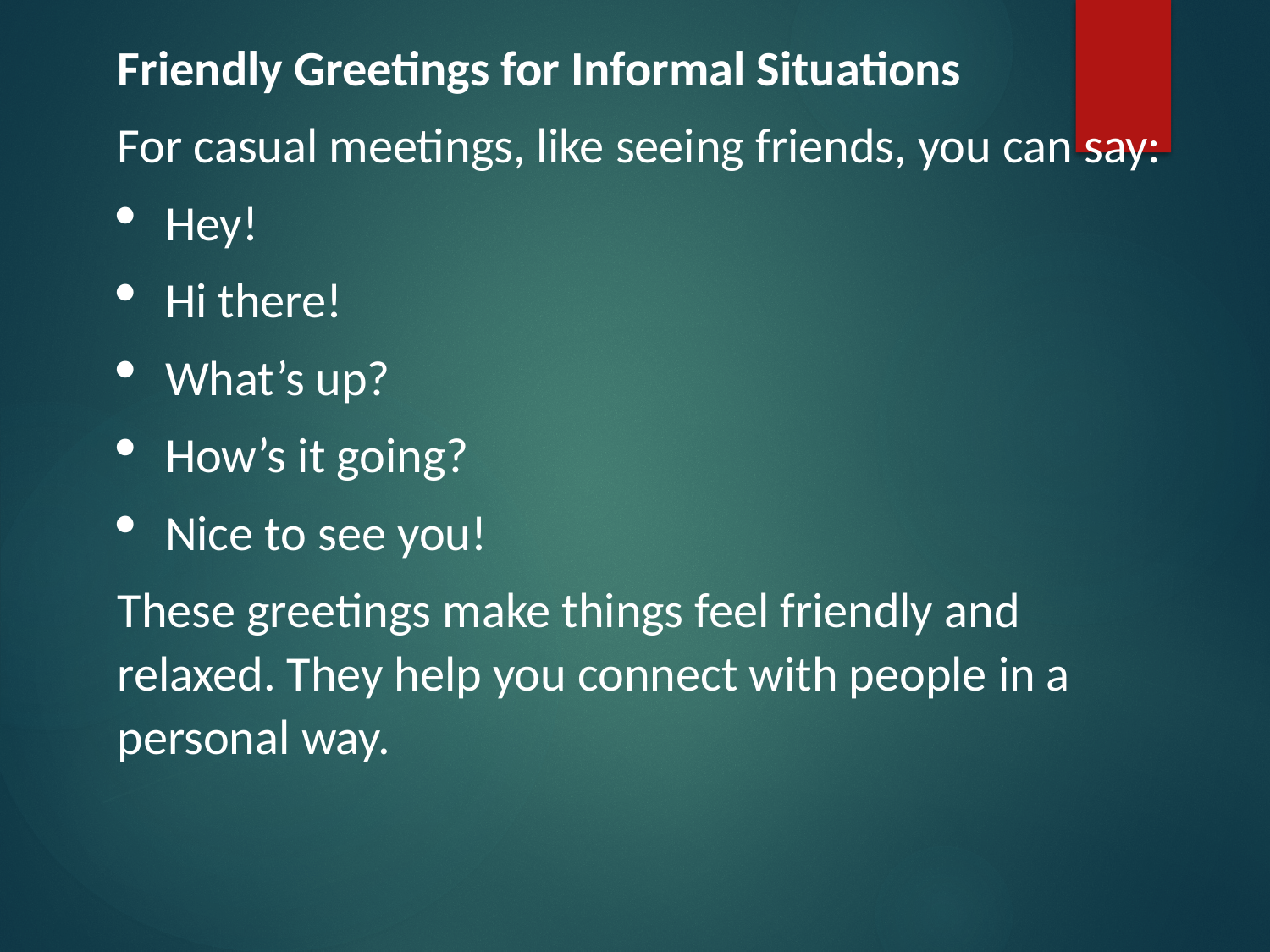

Friendly Greetings for Informal Situations
For casual meetings, like seeing friends, you can say:
Hey!
Hi there!
What’s up?
How’s it going?
Nice to see you!
These greetings make things feel friendly and relaxed. They help you connect with people in a personal way.